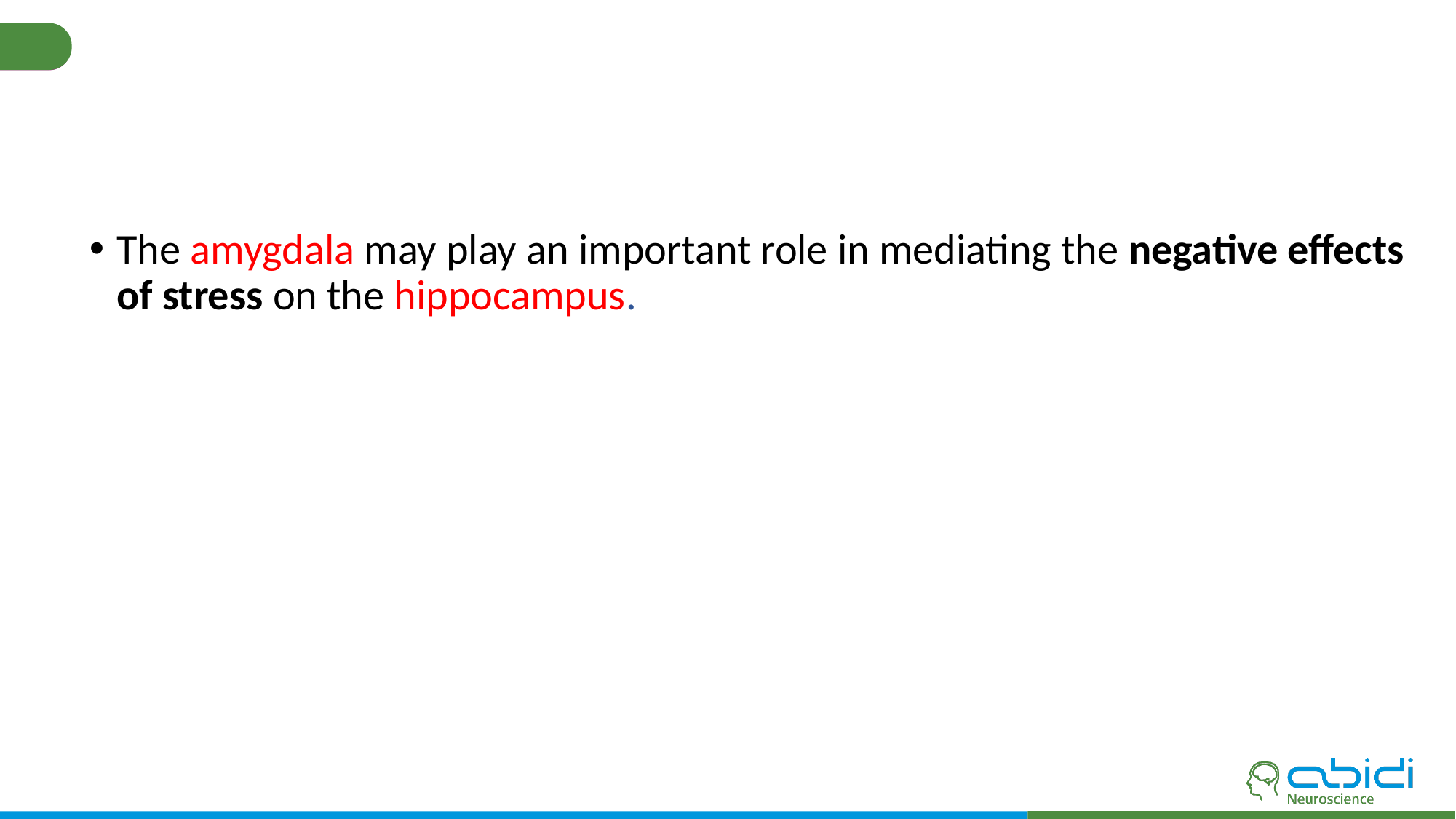

#

The amygdala may play an important role in mediating the negative effects of stress on the hippocampus.